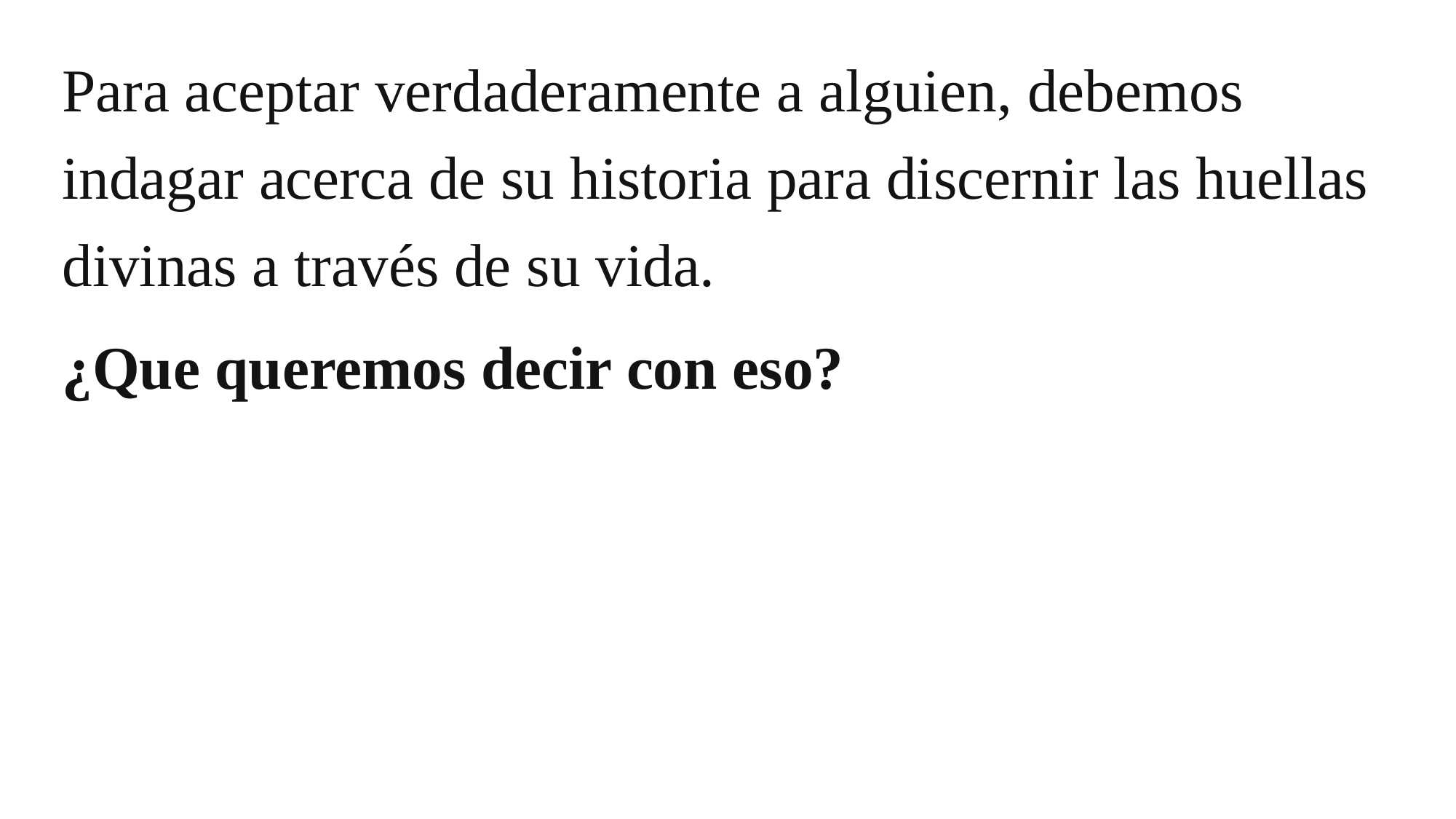

Para aceptar verdaderamente a alguien, debemos indagar acerca de su historia para discernir las huellas divinas a través de su vida.
¿Que queremos decir con eso?